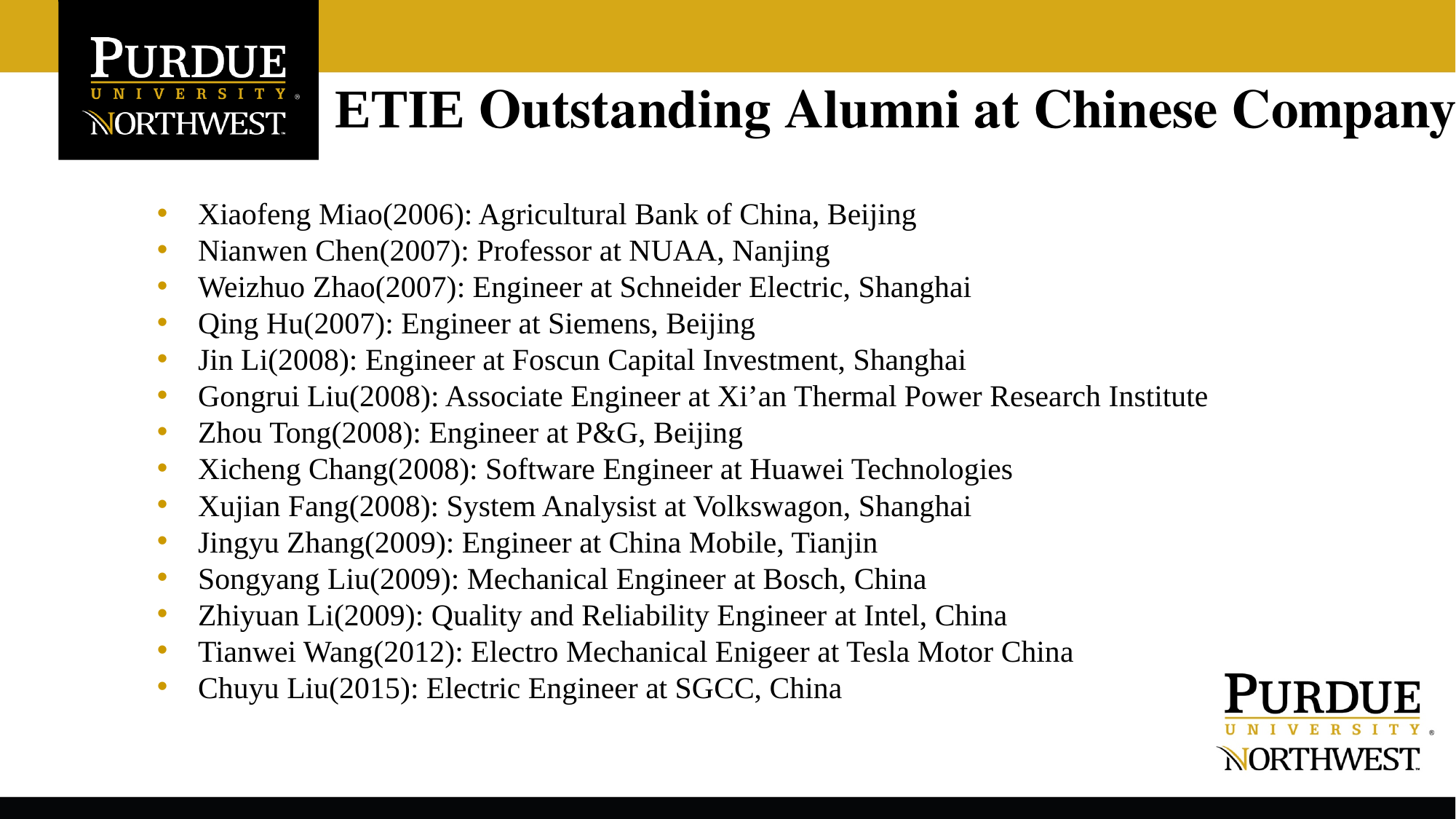

ETIE Outstanding Alumni at Chinese Company
Xiaofeng Miao(2006): Agricultural Bank of China, Beijing
Nianwen Chen(2007): Professor at NUAA, Nanjing
Weizhuo Zhao(2007): Engineer at Schneider Electric, Shanghai
Qing Hu(2007): Engineer at Siemens, Beijing
Jin Li(2008): Engineer at Foscun Capital Investment, Shanghai
Gongrui Liu(2008): Associate Engineer at Xi’an Thermal Power Research Institute
Zhou Tong(2008): Engineer at P&G, Beijing
Xicheng Chang(2008): Software Engineer at Huawei Technologies
Xujian Fang(2008): System Analysist at Volkswagon, Shanghai
Jingyu Zhang(2009): Engineer at China Mobile, Tianjin
Songyang Liu(2009): Mechanical Engineer at Bosch, China
Zhiyuan Li(2009): Quality and Reliability Engineer at Intel, China
Tianwei Wang(2012): Electro Mechanical Enigeer at Tesla Motor China
Chuyu Liu(2015): Electric Engineer at SGCC, China